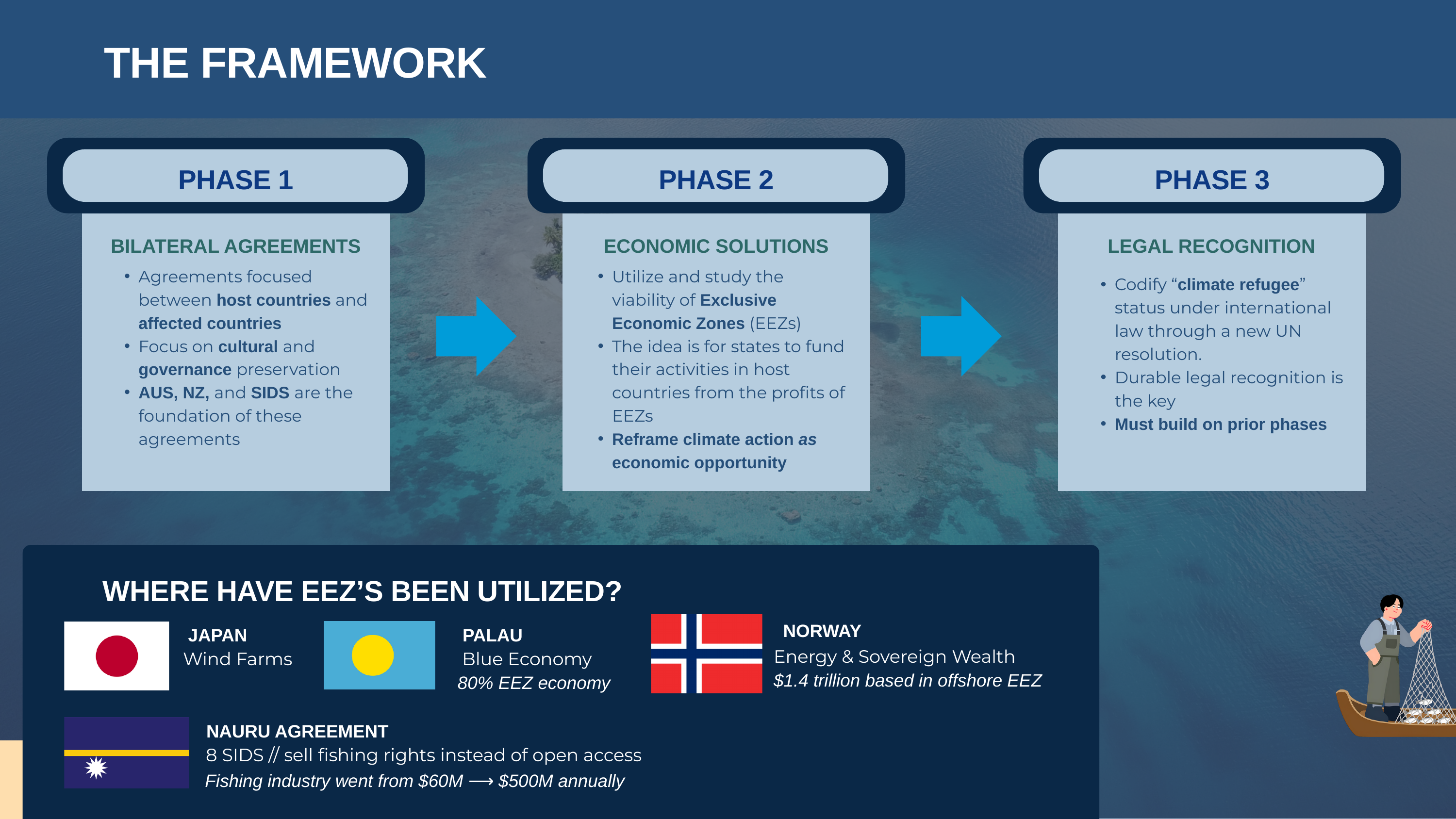

THE FRAMEWORK

PHASE 1

BILATERAL AGREEMENTS
Agreements focused between host countries and affected countries
Focus on cultural and governance preservation
AUS, NZ, and SIDS are the foundation of these agreements

PHASE 2

ECONOMIC SOLUTIONS
Utilize and study the viability of Exclusive Economic Zones (EEZs)
The idea is for states to fund their activities in host countries from the profits of EEZs
Reframe climate action as economic opportunity

PHASE 3

LEGAL RECOGNITION
Codify “climate refugee” status under international law through a new UN resolution.
Durable legal recognition is the key
Must build on prior phases

WHERE HAVE EEZ’S BEEN UTILIZED?

NORWAY
JAPAN
PALAU

Energy & Sovereign Wealth
Wind Farms
Blue Economy
$1.4 trillion based in offshore EEZ
80% EEZ economy
NAURU AGREEMENT

8 SIDS // sell fishing rights instead of open access
Fishing industry went from $60M ⟶ $500M annually